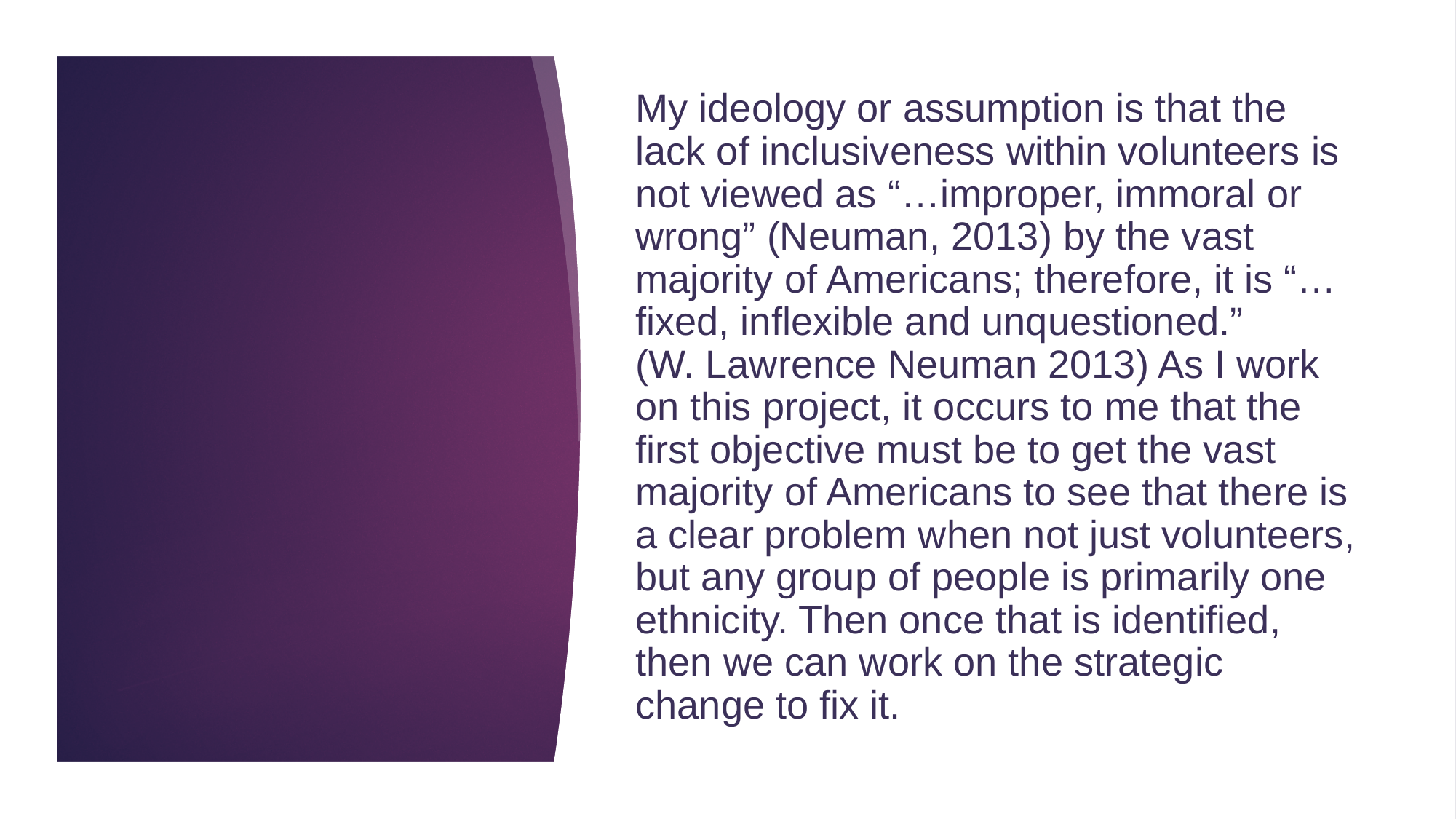

# My ideology or assumption is that the lack of inclusiveness within volunteers is not viewed as “…improper, immoral or wrong” (Neuman, 2013) by the vast majority of Americans; therefore, it is “…fixed, inflexible and unquestioned.” (W. Lawrence Neuman 2013) As I work on this project, it occurs to me that the first objective must be to get the vast majority of Americans to see that there is a clear problem when not just volunteers, but any group of people is primarily one ethnicity. Then once that is identified, then we can work on the strategic change to fix it.